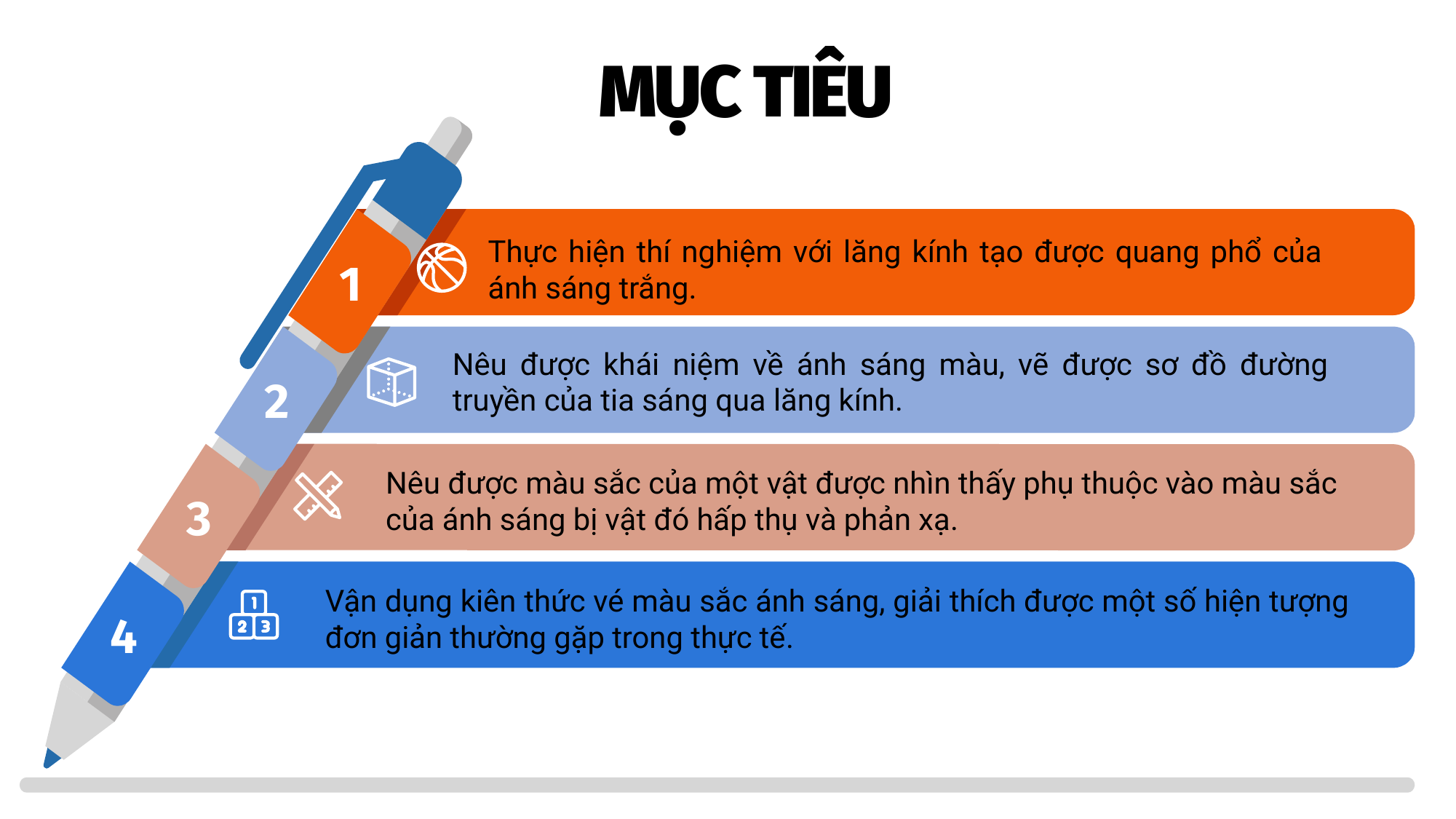

MỤC TIÊU
Mars
Neptune
Saturn

1

2

3

4

Thực hiện thí nghiệm với lăng kính tạo được quang phổ của ánh sáng trắng.
Nêu được khái niệm về ánh sáng màu, vẽ được sơ đồ đường truyền của tia sáng qua lăng kính.

Nêu được màu sắc của một vật được nhìn thấy phụ thuộc vào màu sắc của ánh sáng bị vật đó hấp thụ và phản xạ.

Vận dụng kiên thức vé màu sắc ánh sáng, giải thích được một số hiện tượng đơn giản thường gặp trong thực tế.